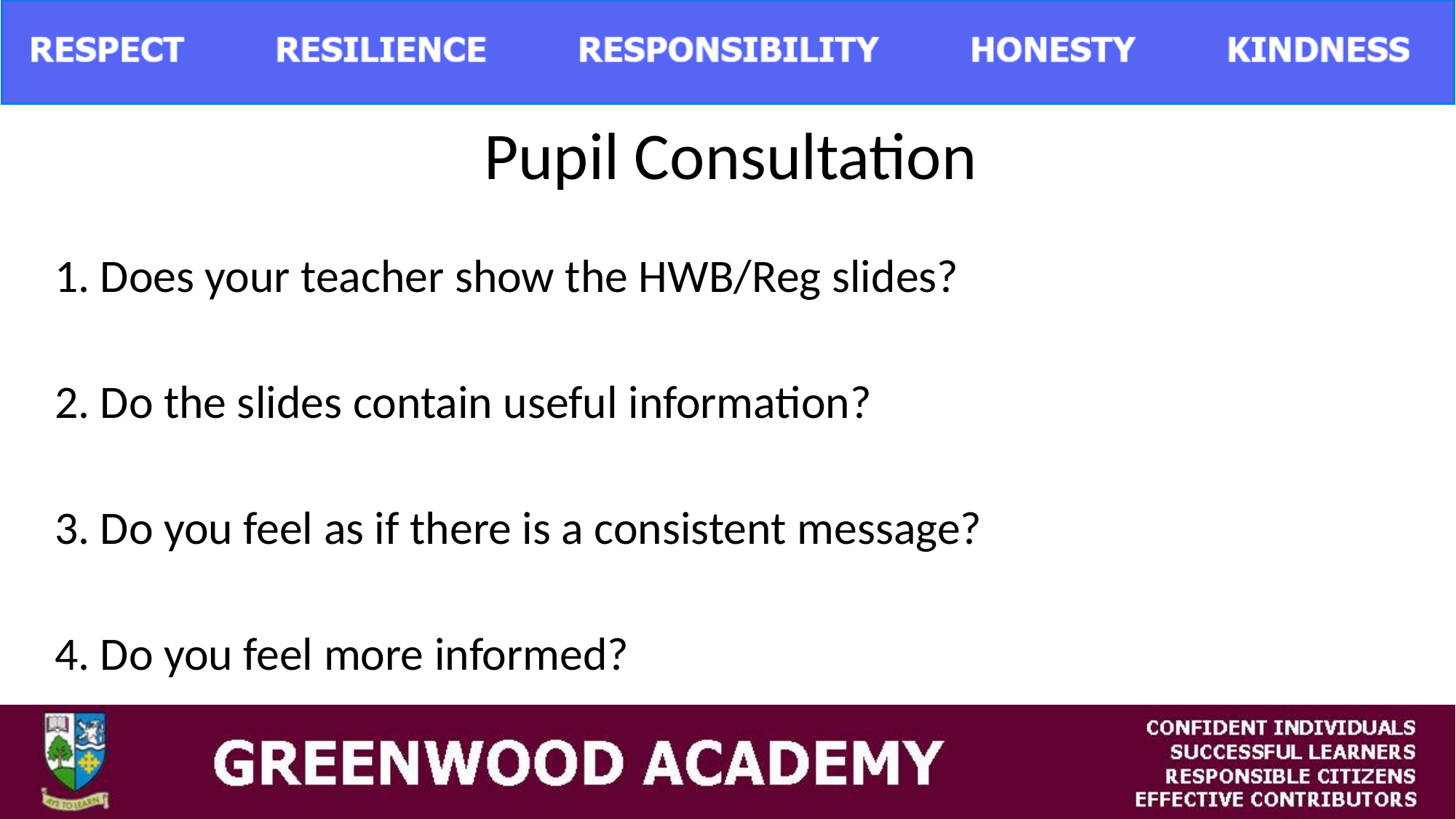

# Pupil Consultation
1. Does your teacher show the HWB/Reg slides?

2. Do the slides contain useful information?

3. Do you feel as if there is a consistent message?

4. Do you feel more informed?